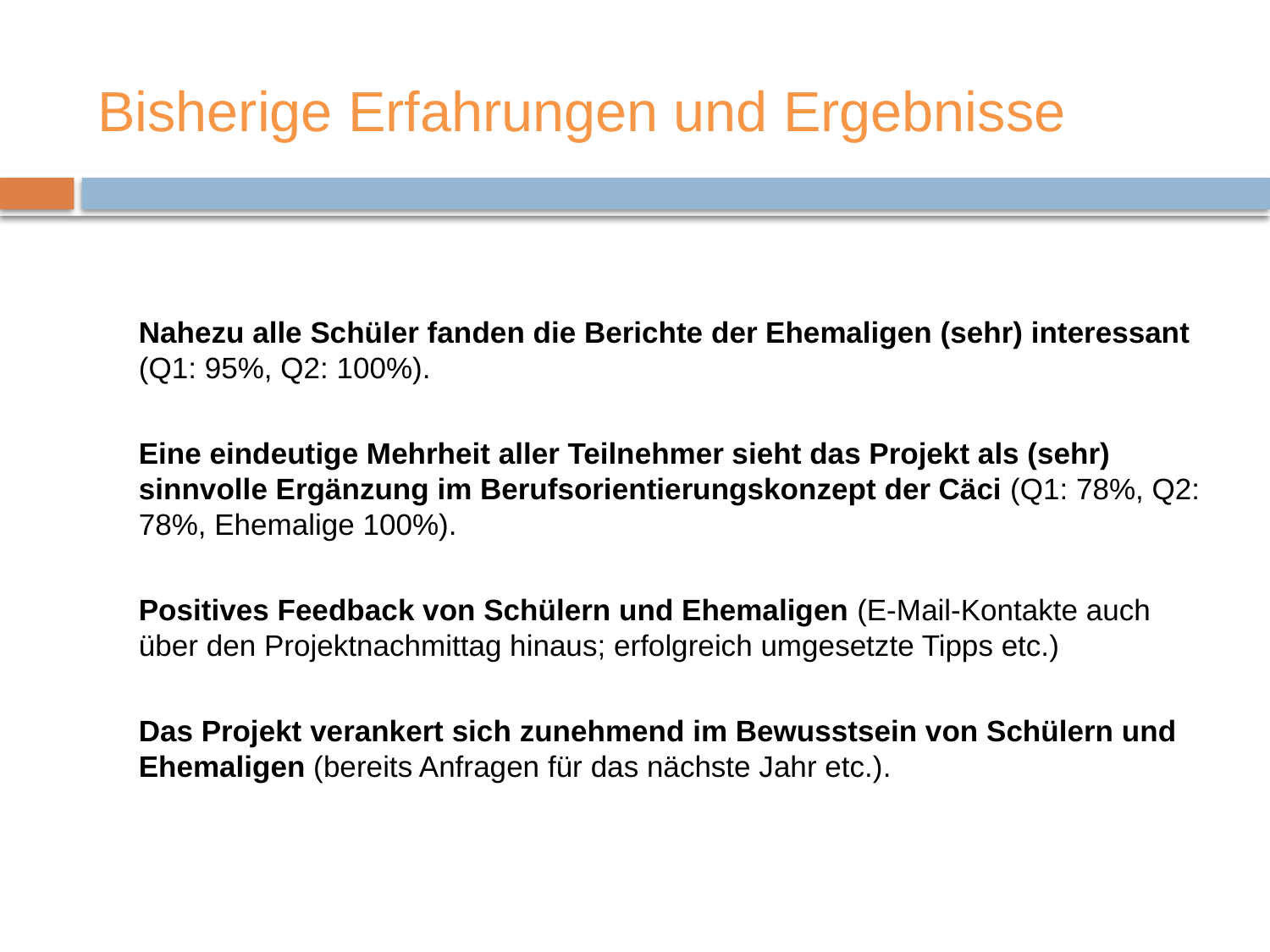

# Bisherige Erfahrungen und Ergebnisse

	Nahezu alle Schüler fanden die Berichte der Ehemaligen (sehr) interessant (Q1: 95%, Q2: 100%).

	Eine eindeutige Mehrheit aller Teilnehmer sieht das Projekt als (sehr) sinnvolle Ergänzung im Berufsorientierungskonzept der Cäci (Q1: 78%, Q2: 78%, Ehemalige 100%).

	Positives Feedback von Schülern und Ehemaligen (E-Mail-Kontakte auch über den Projektnachmittag hinaus; erfolgreich umgesetzte Tipps etc.)

	Das Projekt verankert sich zunehmend im Bewusstsein von Schülern und Ehemaligen (bereits Anfragen für das nächste Jahr etc.).